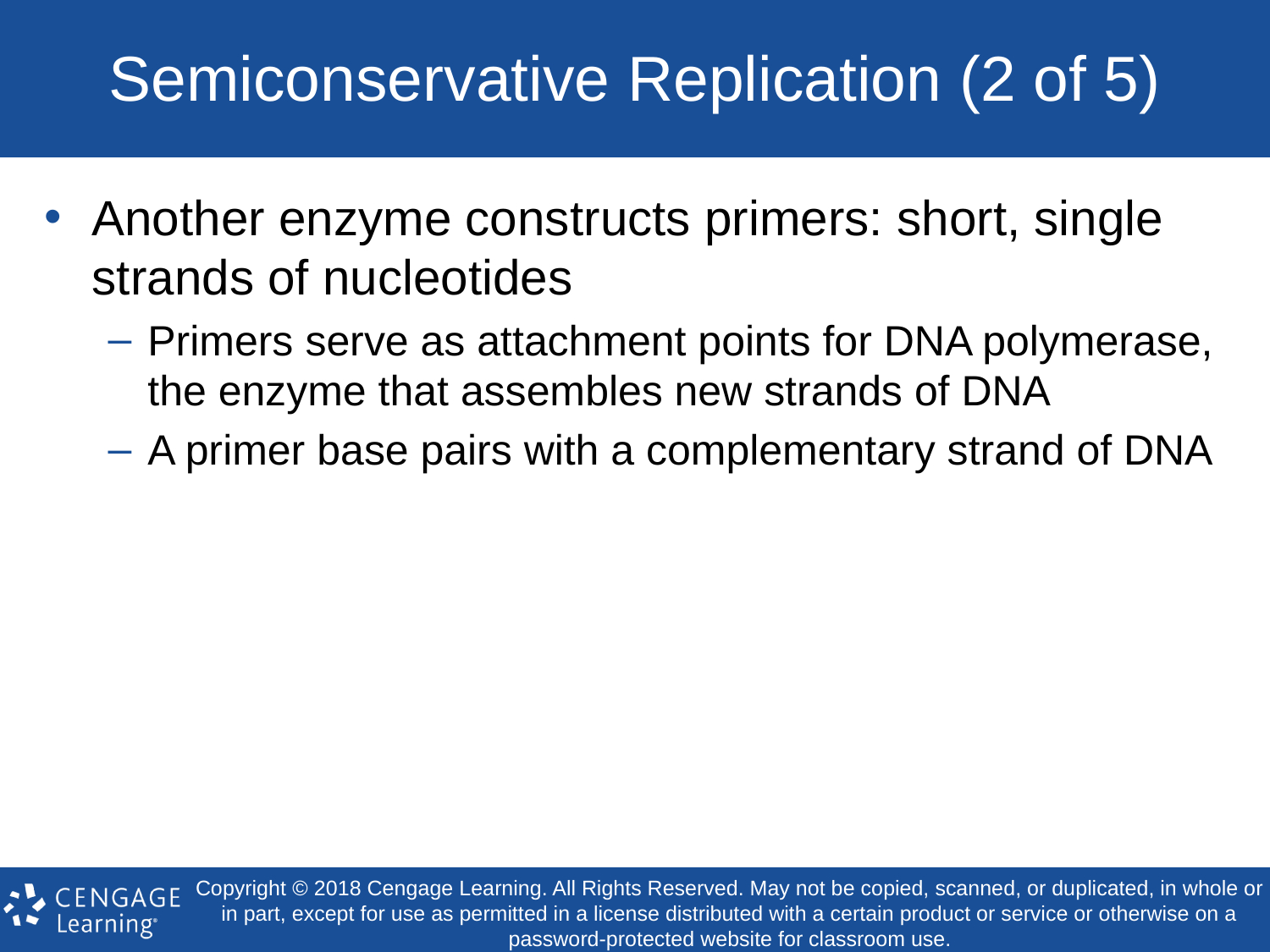

# Semiconservative Replication (2 of 5)
Another enzyme constructs primers: short, single strands of nucleotides
Primers serve as attachment points for DNA polymerase, the enzyme that assembles new strands of DNA
A primer base pairs with a complementary strand of DNA